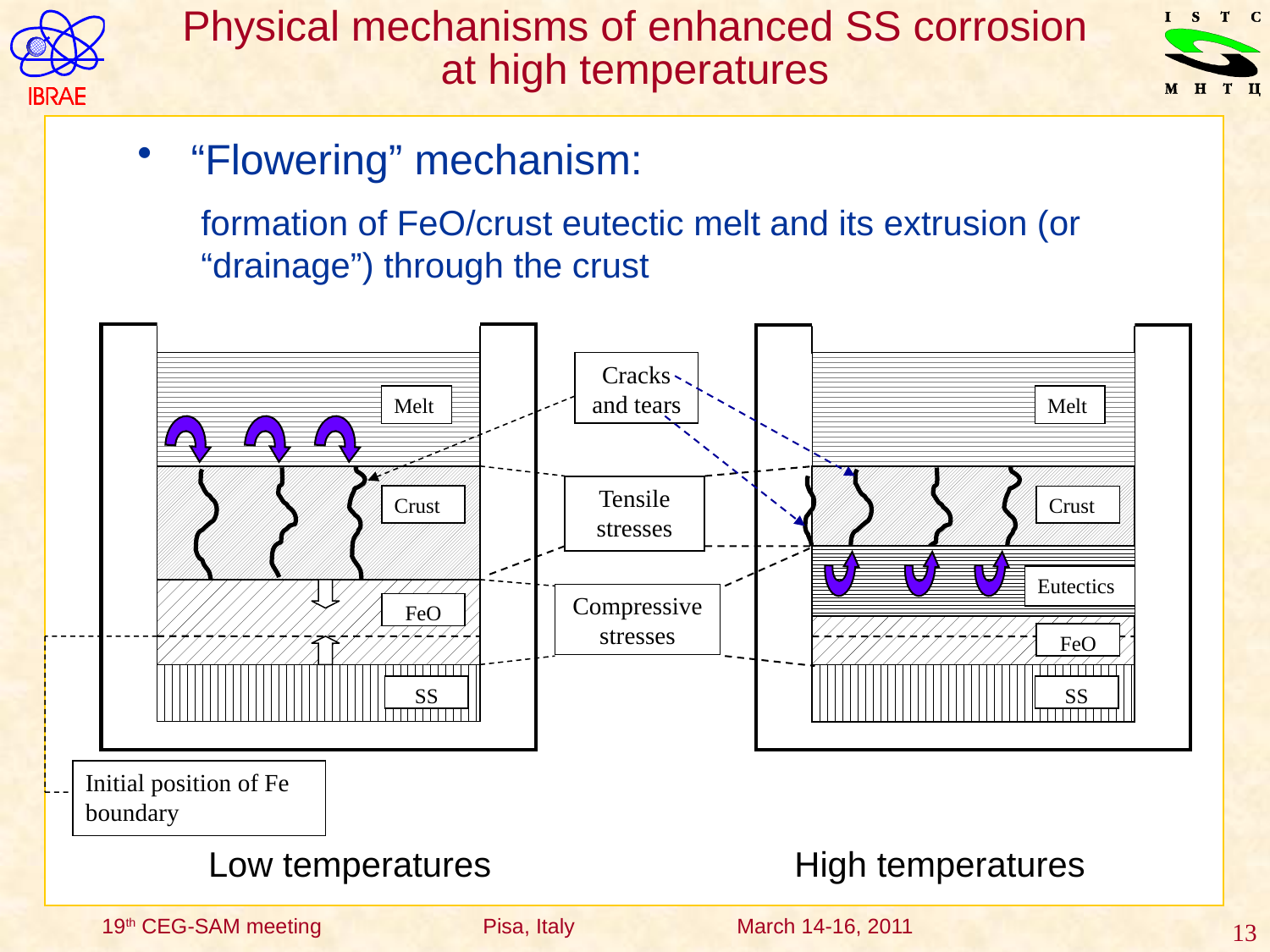

# Physical mechanisms of enhanced SS corrosion at high temperatures
  “Flowering” mechanism:
formation of FeO/crust eutectic melt and its extrusion (or “drainage”) through the crust

Cracks and tears

Melt
Melt
Melt

Tensile stresses
Crust
Crust

Eutectics

Compressive stresses
FeO
FeO

SS
SS
Initial position of Fe boundary

Low temperatures
High temperatures
13